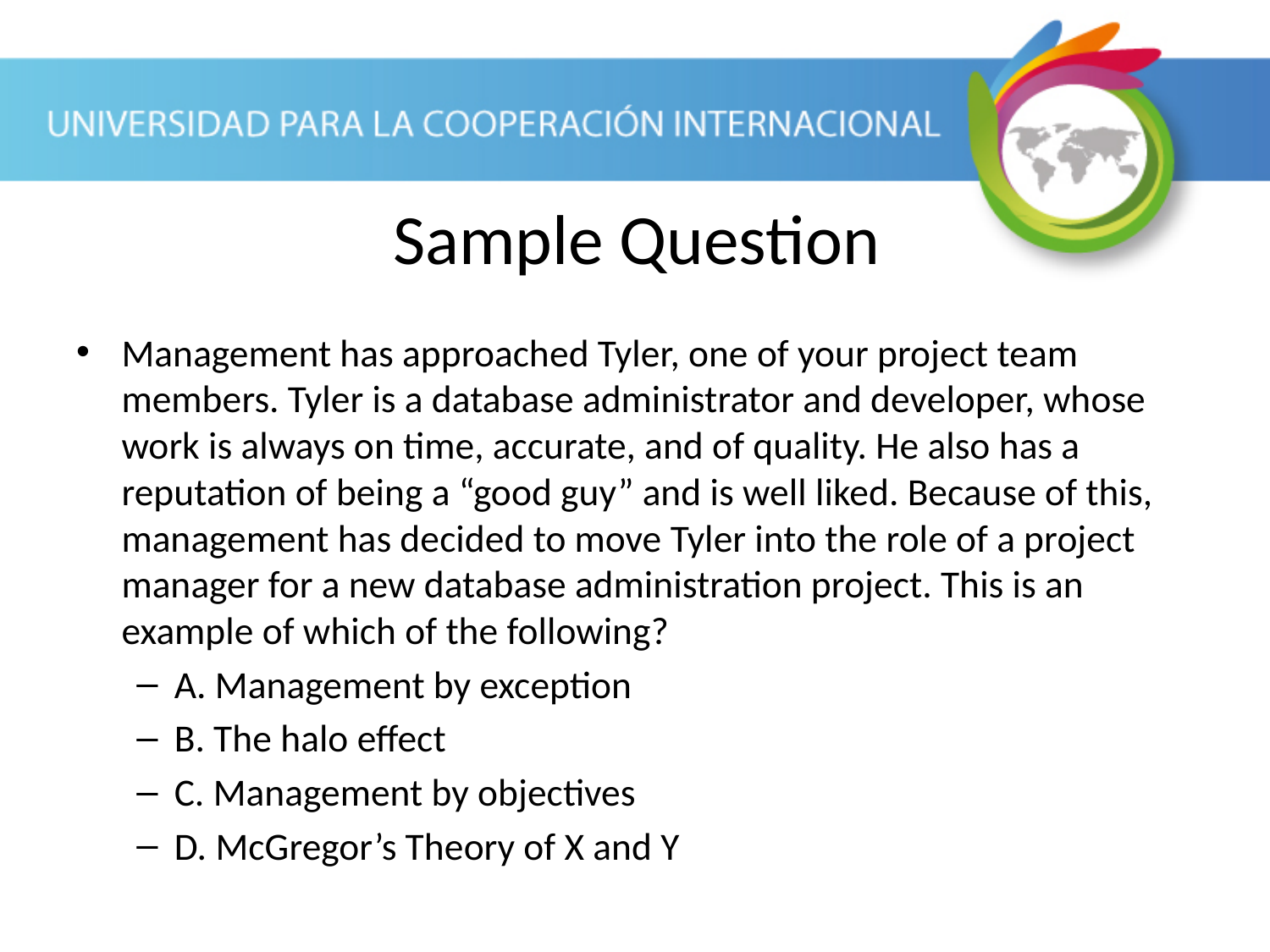

Sample Question
Management has approached Tyler, one of your project team members. Tyler is a database administrator and developer, whose work is always on time, accurate, and of quality. He also has a reputation of being a “good guy” and is well liked. Because of this, management has decided to move Tyler into the role of a project manager for a new database administration project. This is an example of which of the following?
A. Management by exception
B. The halo effect
C. Management by objectives
D. McGregor’s Theory of X and Y